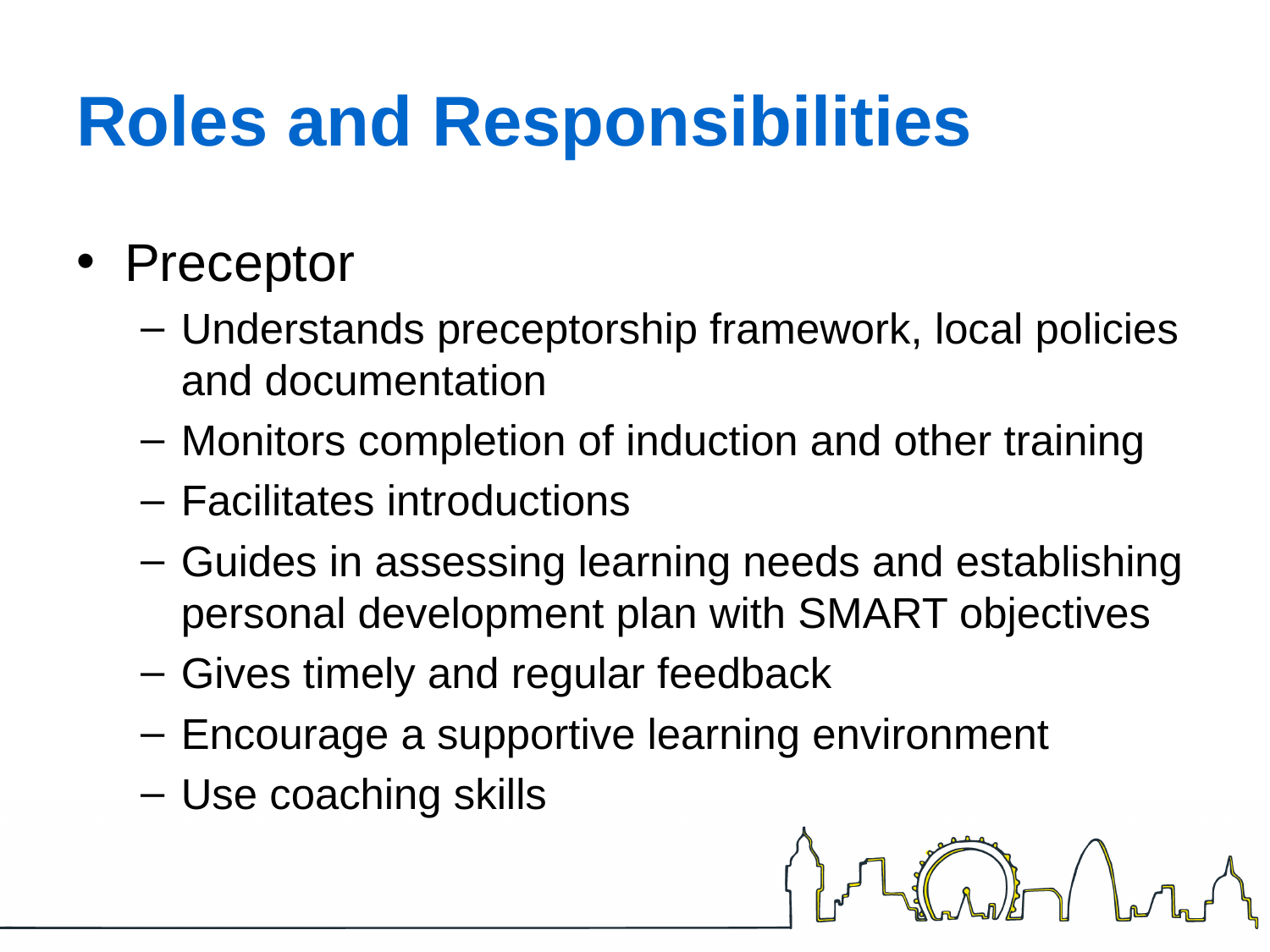

# Roles and Responsibilities
Preceptor
Understands preceptorship framework, local policies and documentation
Monitors completion of induction and other training
Facilitates introductions
Guides in assessing learning needs and establishing personal development plan with SMART objectives
Gives timely and regular feedback
Encourage a supportive learning environment
Use coaching skills